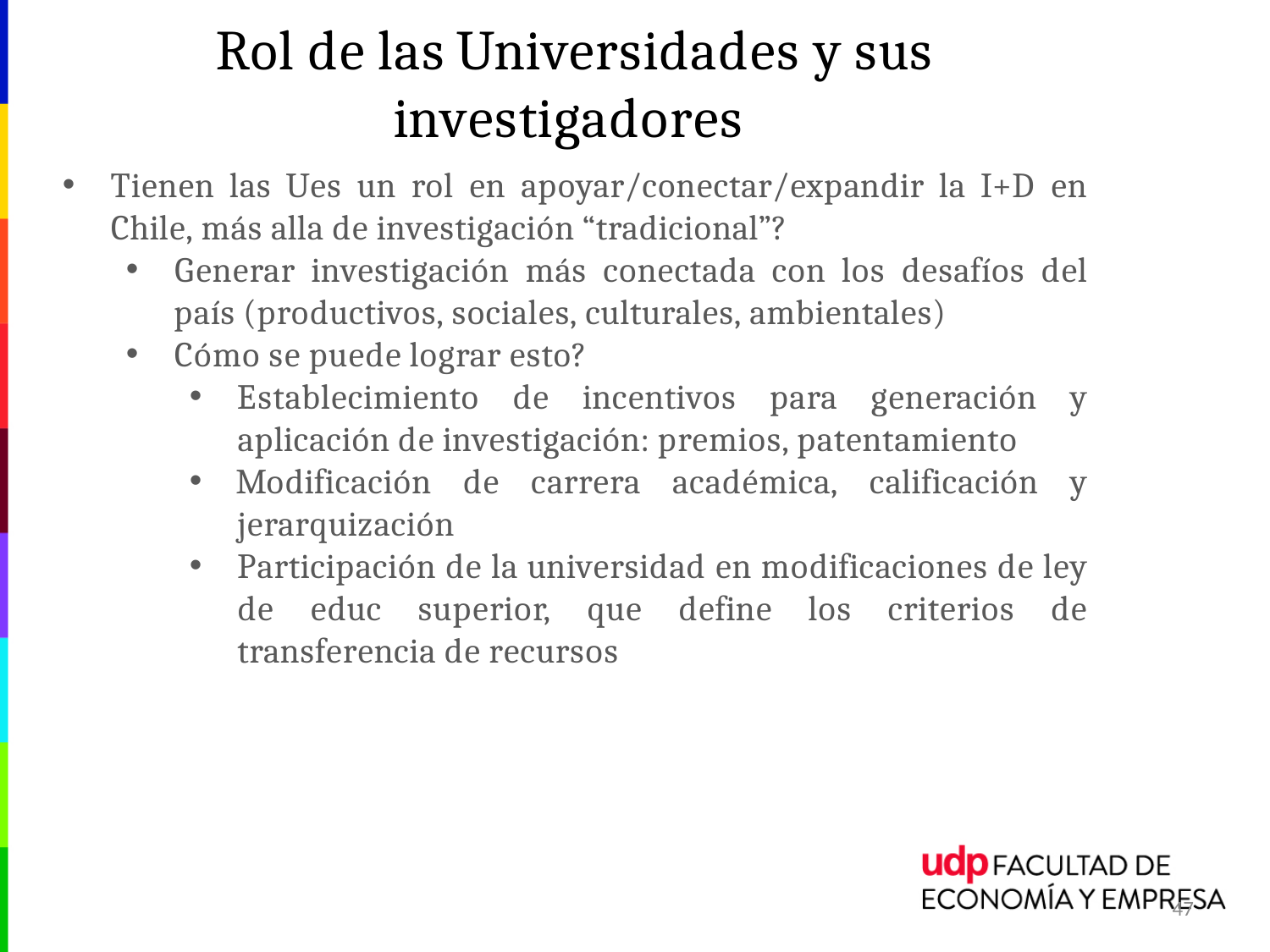

# Rol de las Universidades y sus investigadores
Tienen las Ues un rol en apoyar/conectar/expandir la I+D en Chile, más alla de investigación “tradicional”?
Generar investigación más conectada con los desafíos del país (productivos, sociales, culturales, ambientales)
Cómo se puede lograr esto?
Establecimiento de incentivos para generación y aplicación de investigación: premios, patentamiento
Modificación de carrera académica, calificación y jerarquización
Participación de la universidad en modificaciones de ley de educ superior, que define los criterios de transferencia de recursos

47